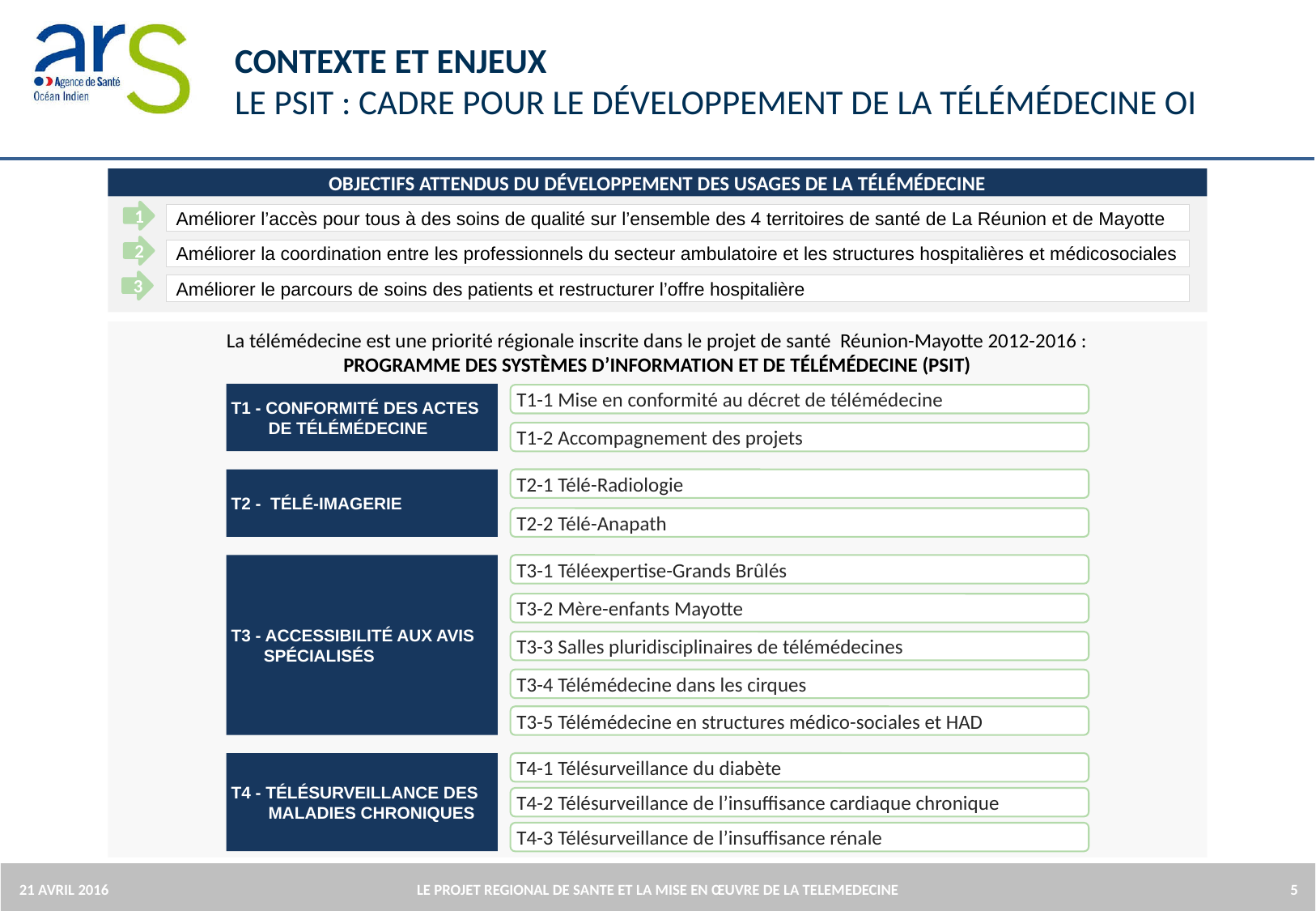

# Contexte et Enjeux Le PSIT : Cadre pour le développement de la télémédecine OI
OBJECTIFS ATTENDUS DU DÉVELOPPEMENT DES USAGES DE LA TÉLÉMÉDECINE

1
Améliorer l’accès pour tous à des soins de qualité sur l’ensemble des 4 territoires de santé de La Réunion et de Mayotte
2
Améliorer la coordination entre les professionnels du secteur ambulatoire et les structures hospitalières et médicosociales
3
Améliorer le parcours de soins des patients et restructurer l’offre hospitalière
La télémédecine est une priorité régionale inscrite dans le projet de santé  Réunion-Mayotte 2012-2016 :
Programme des systèmes d’information et de télémédecine (PSIT)
T1 - CONFORMITÉ DES ACTES
        DE TÉLÉMÉDECINE
T1-1 Mise en conformité au décret de télémédecine
T1-2 Accompagnement des projets
T2 -  TÉLÉ-IMAGERIE
T2-1 Télé-Radiologie
T2-2 Télé-Anapath
T3 - ACCESSIBILITÉ AUX AVIS
       SPÉCIALISÉS
T3-1 Téléexpertise-Grands Brûlés
T3-2 Mère-enfants Mayotte
T3-3 Salles pluridisciplinaires de télémédecines
T3-4 Télémédecine dans les cirques
T3-5 Télémédecine en structures médico-sociales et HAD
T4 - TÉLÉSURVEILLANCE DES
        MALADIES CHRONIQUES
T4-1 Télésurveillance du diabète
T4-2 Télésurveillance de l’insuffisance cardiaque chronique
T4-3 Télésurveillance de l’insuffisance rénale
LE PROJET REGIONAL DE SANTE ET LA MISE EN ŒUVRE DE LA TELEMEDECINE
5
21 AVRIL 2016